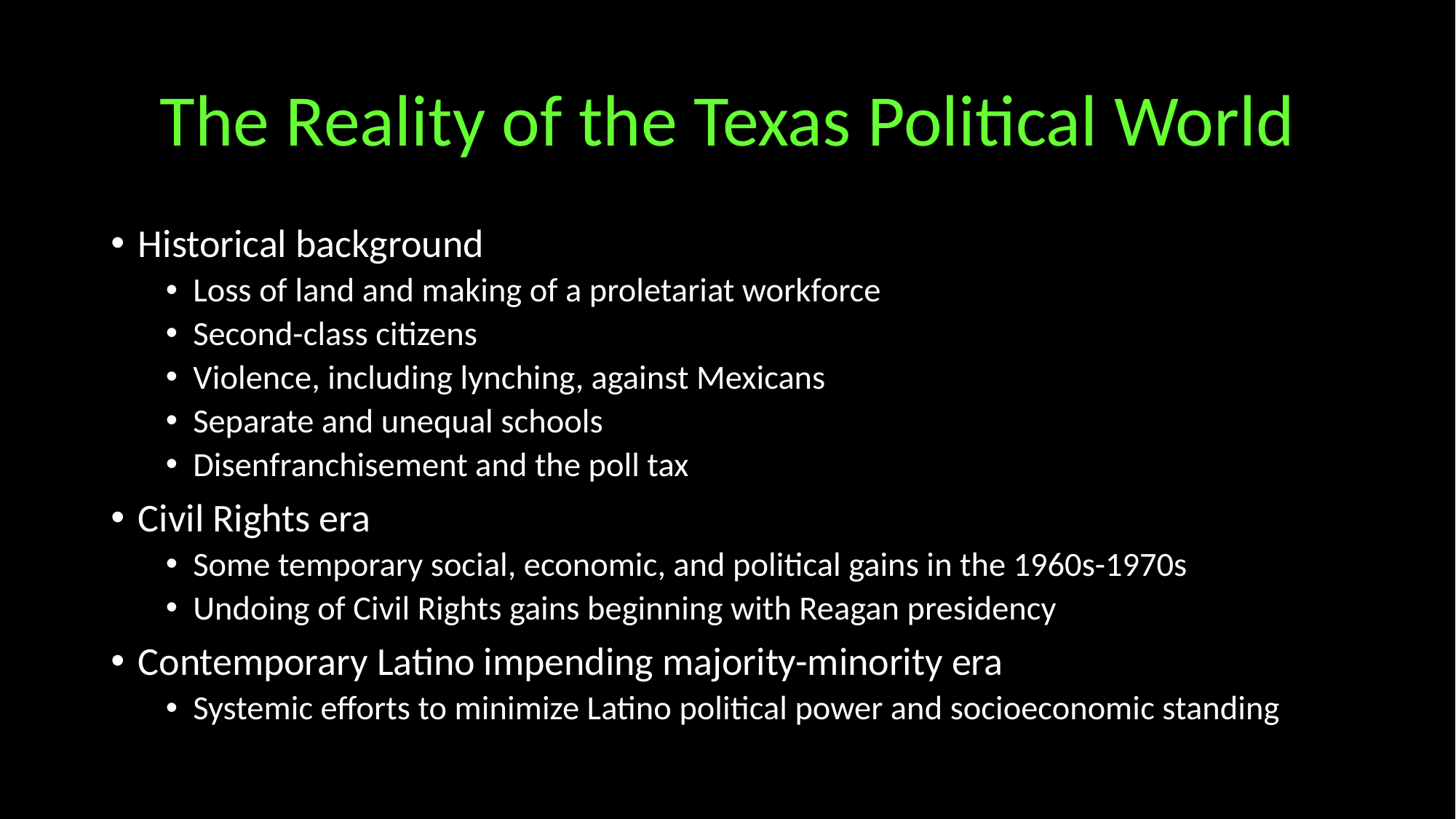

# The Reality of the Texas Political World
Historical background
Loss of land and making of a proletariat workforce
Second-class citizens
Violence, including lynching, against Mexicans
Separate and unequal schools
Disenfranchisement and the poll tax
Civil Rights era
Some temporary social, economic, and political gains in the 1960s-1970s
Undoing of Civil Rights gains beginning with Reagan presidency
Contemporary Latino impending majority-minority era
Systemic efforts to minimize Latino political power and socioeconomic standing